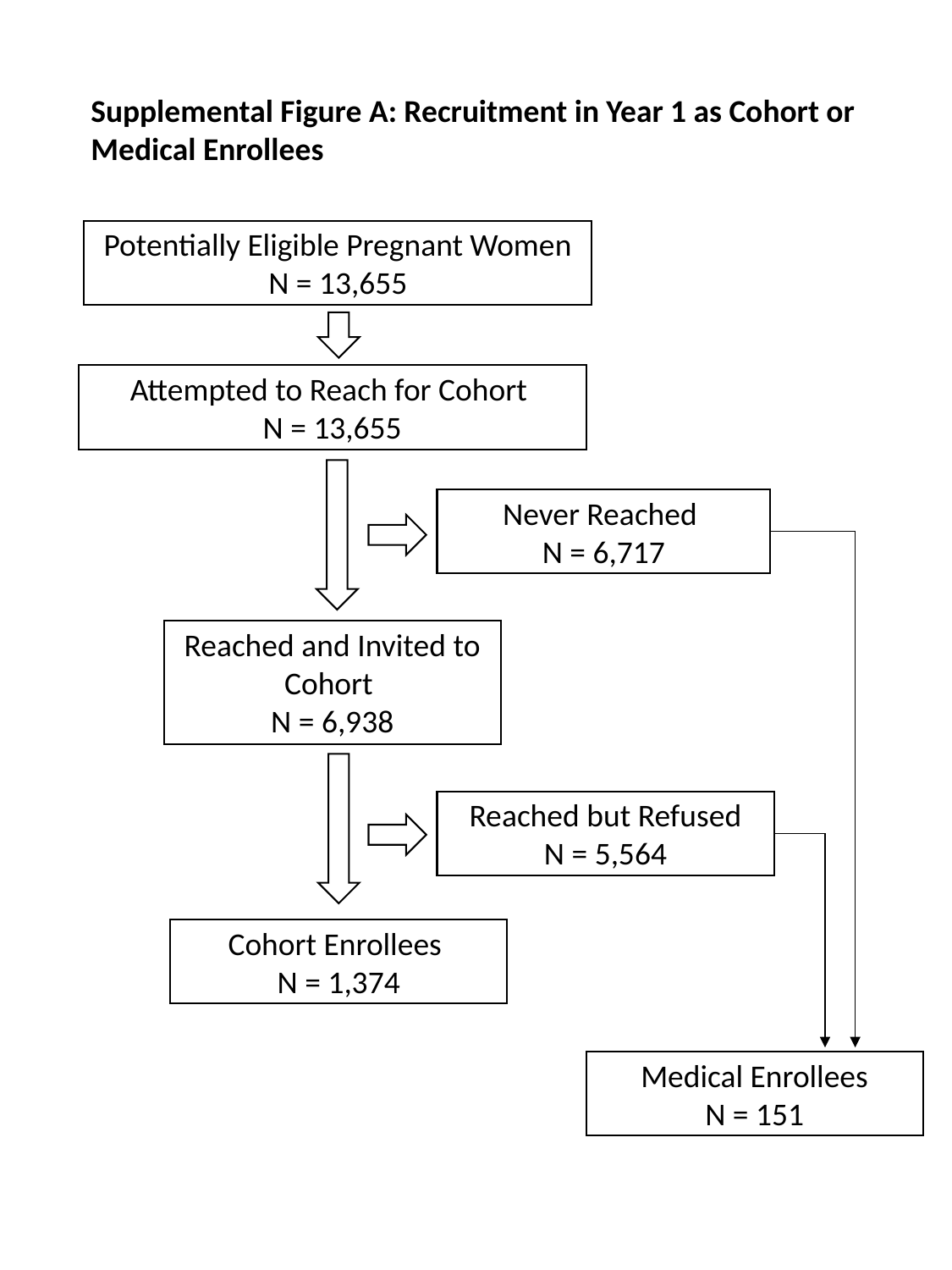

Supplemental Figure A: Recruitment in Year 1 as Cohort or Medical Enrollees
Potentially Eligible Pregnant Women
N = 13,655

Attempted to Reach for Cohort
N = 13,655

Never Reached
N = 6,717

Reached and Invited to Cohort
N = 6,938

Reached but Refused
N = 5,564

Cohort Enrollees
N = 1,374
Medical Enrollees
N = 151